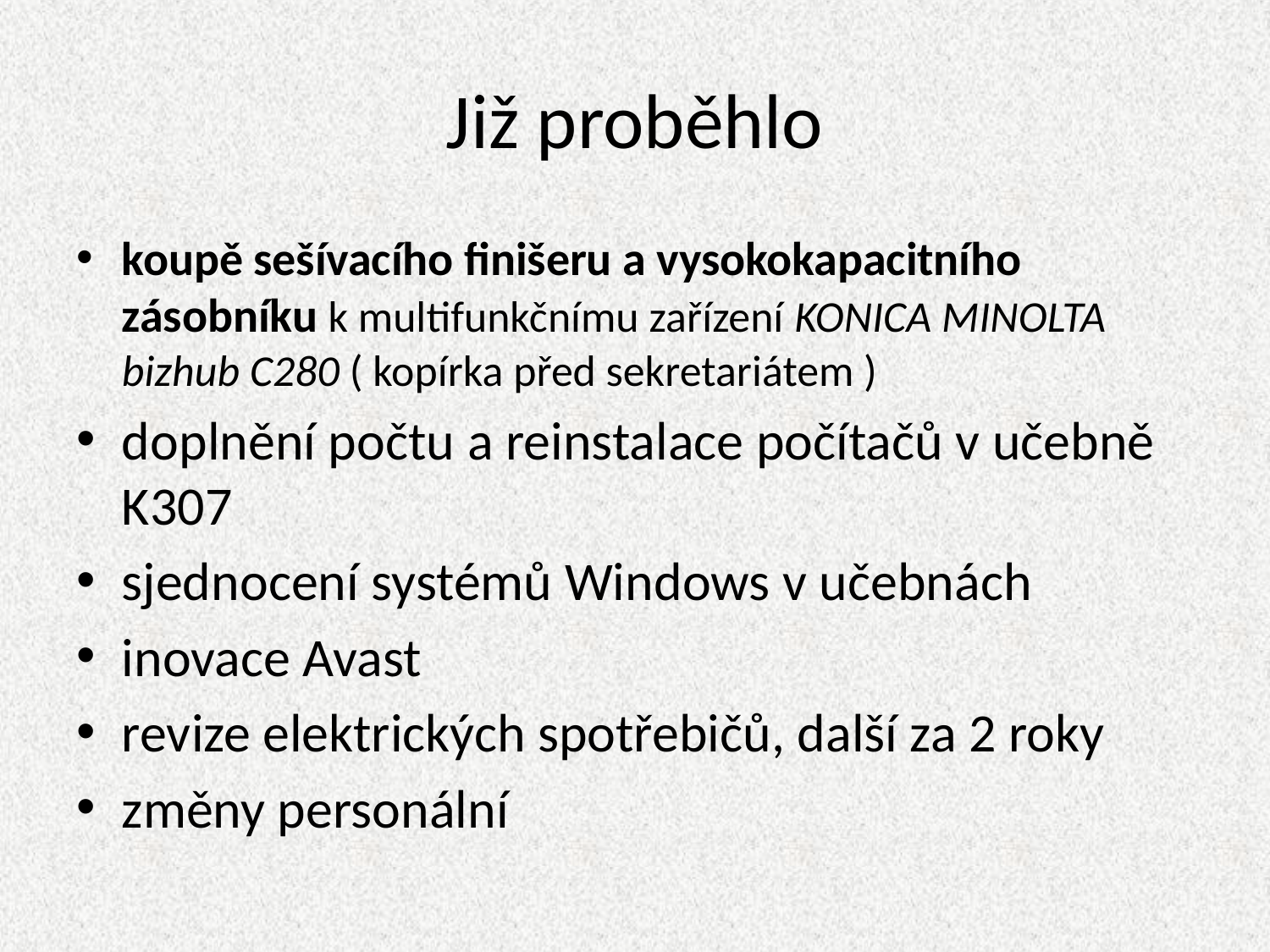

# Již proběhlo
koupě sešívacího finišeru a vysokokapacitního zásobníku k multifunkčnímu zařízení KONICA MINOLTA bizhub C280 ( kopírka před sekretariátem )
doplnění počtu a reinstalace počítačů v učebně K307
sjednocení systémů Windows v učebnách
inovace Avast
revize elektrických spotřebičů, další za 2 roky
změny personální